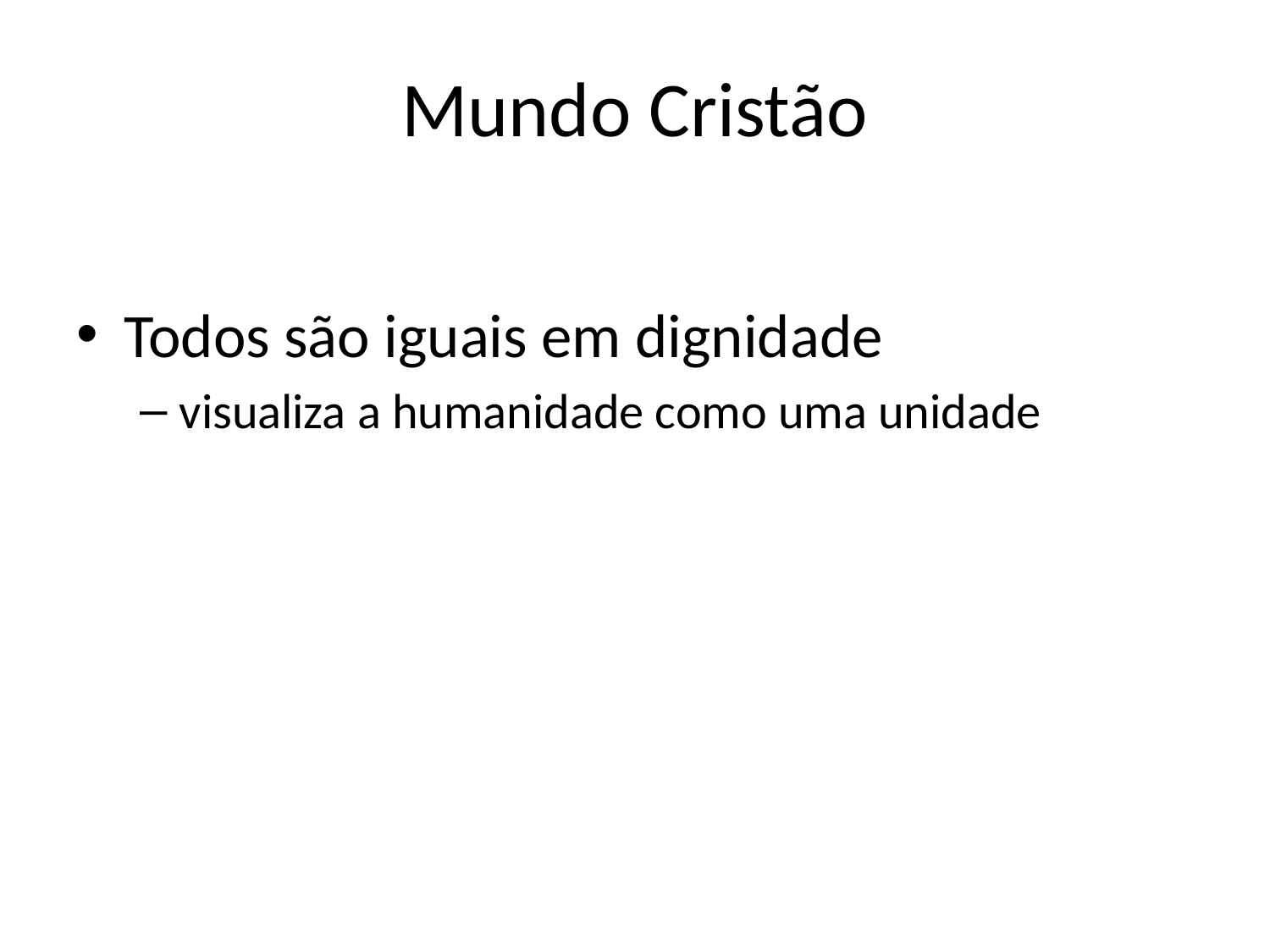

# Mundo Cristão

Todos são iguais em dignidade
visualiza a humanidade como uma unidade